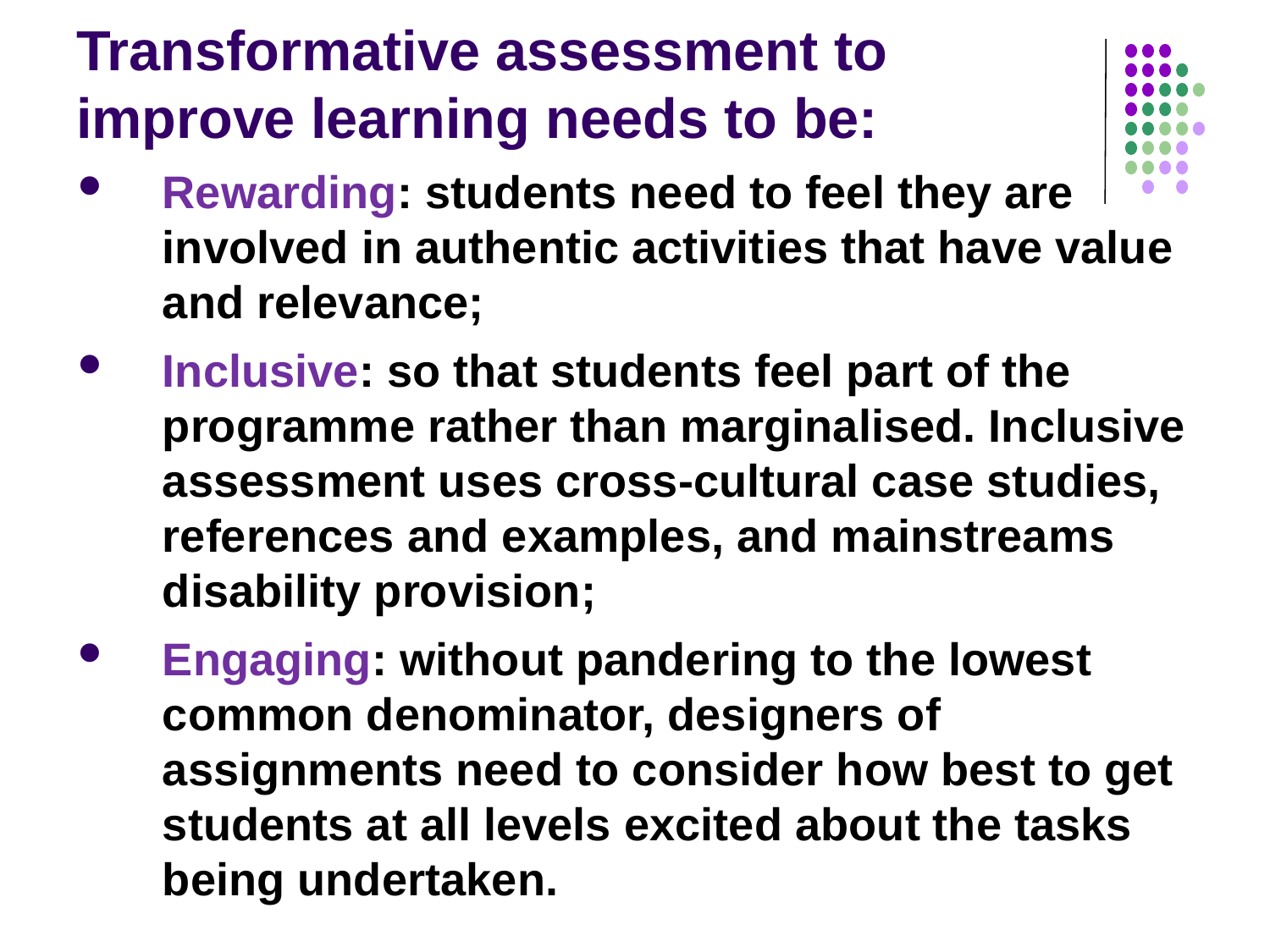

# Transformative assessment to improve learning needs to be:
Rewarding: students need to feel they are involved in authentic activities that have value and relevance;
Inclusive: so that students feel part of the programme rather than marginalised. Inclusive assessment uses cross-cultural case studies, references and examples, and mainstreams disability provision;
Engaging: without pandering to the lowest common denominator, designers of assignments need to consider how best to get students at all levels excited about the tasks being undertaken.